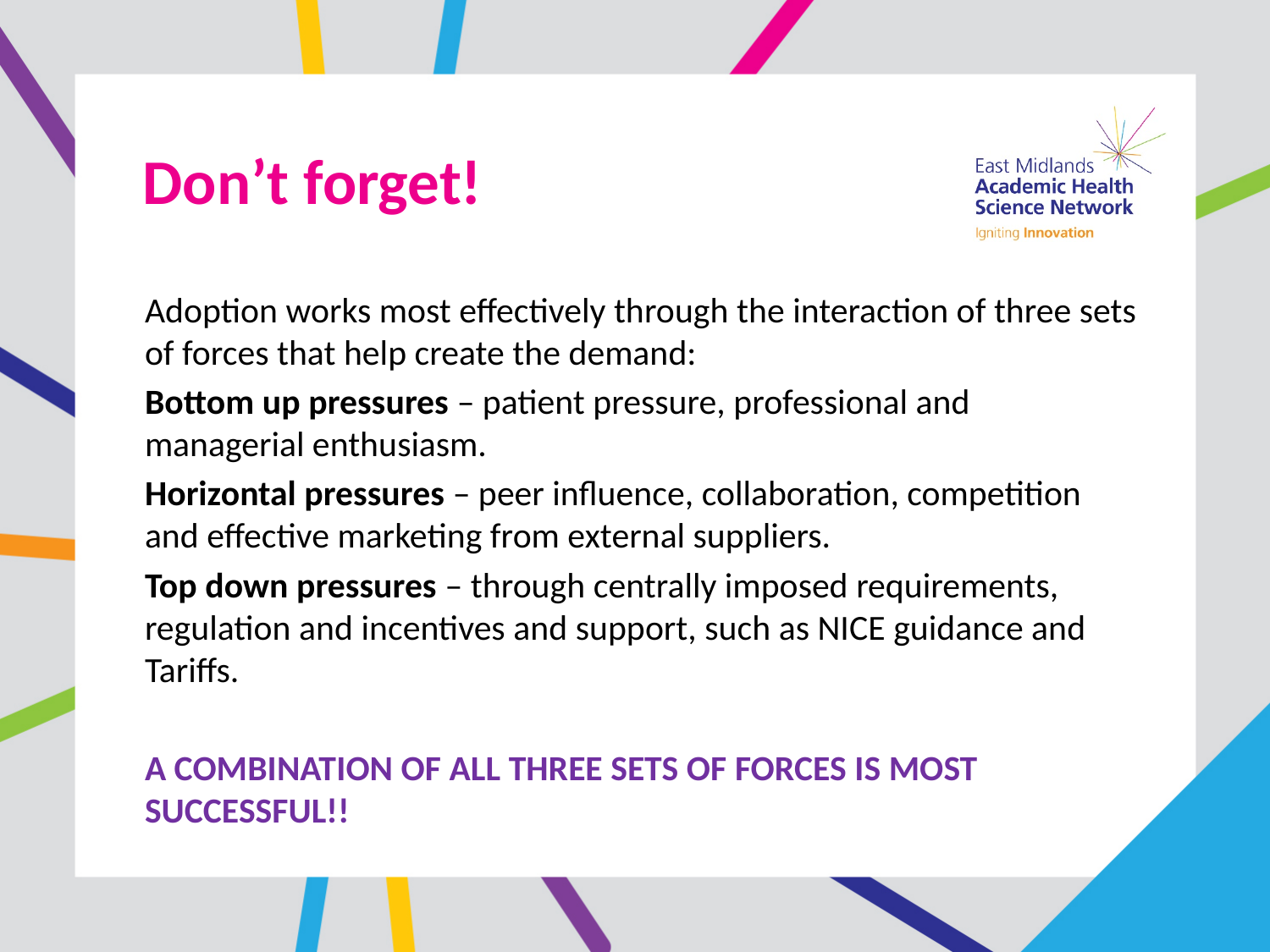

# Don’t forget!

Adoption works most effectively through the interaction of three sets of forces that help create the demand:
Bottom up pressures – patient pressure, professional and managerial enthusiasm.
Horizontal pressures – peer influence, collaboration, competition and effective marketing from external suppliers.
Top down pressures – through centrally imposed requirements, regulation and incentives and support, such as NICE guidance and Tariffs.

A COMBINATION OF ALL THREE SETS OF FORCES IS MOST SUCCESSFUL!!